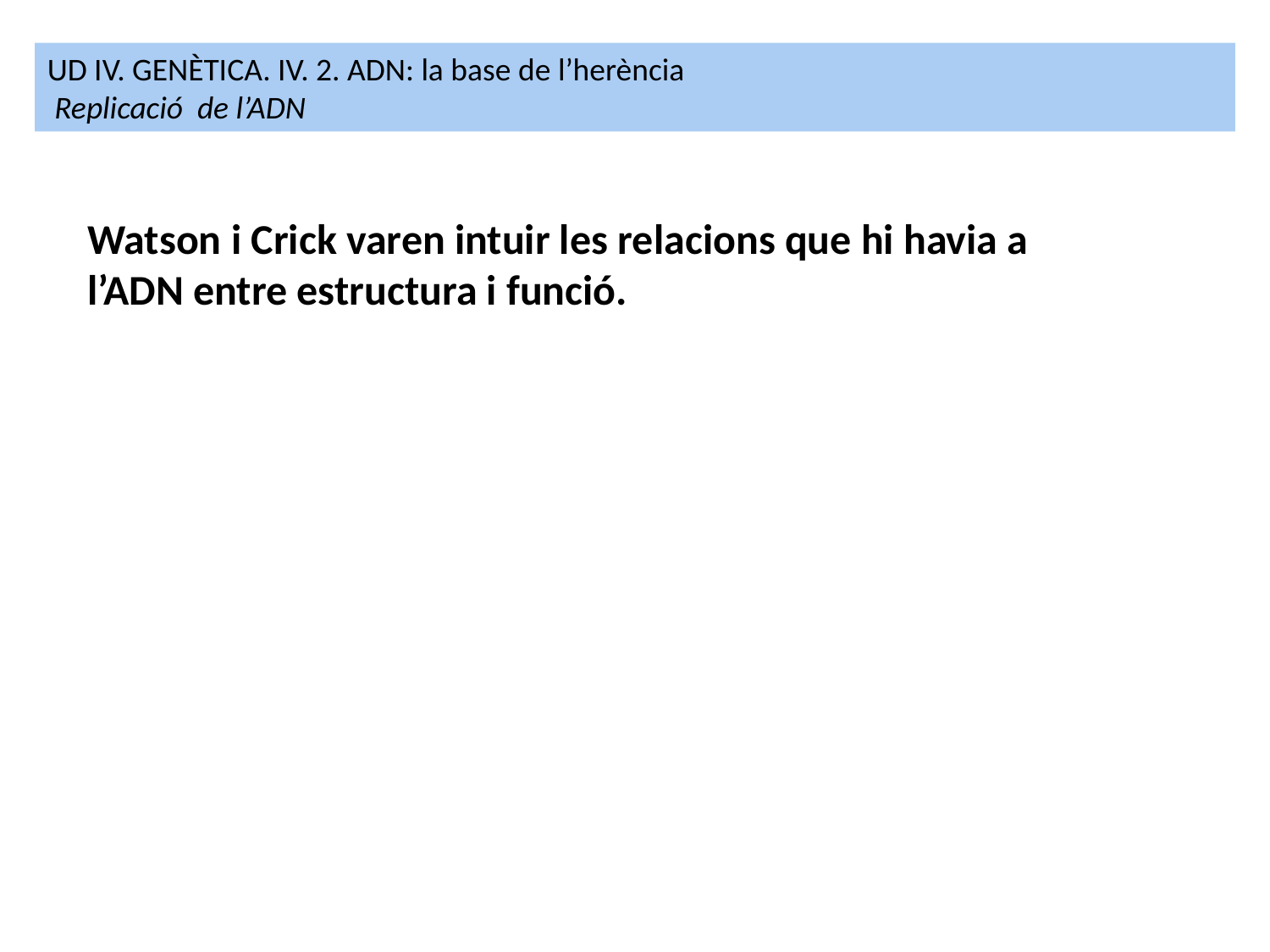

UD IV. GENÈTICA. IV. 2. ADN: la base de l’herència
 Replicació  de l’ADN
Watson i Crick varen intuir les relacions que hi havia a l’ADN entre estructura i funció.